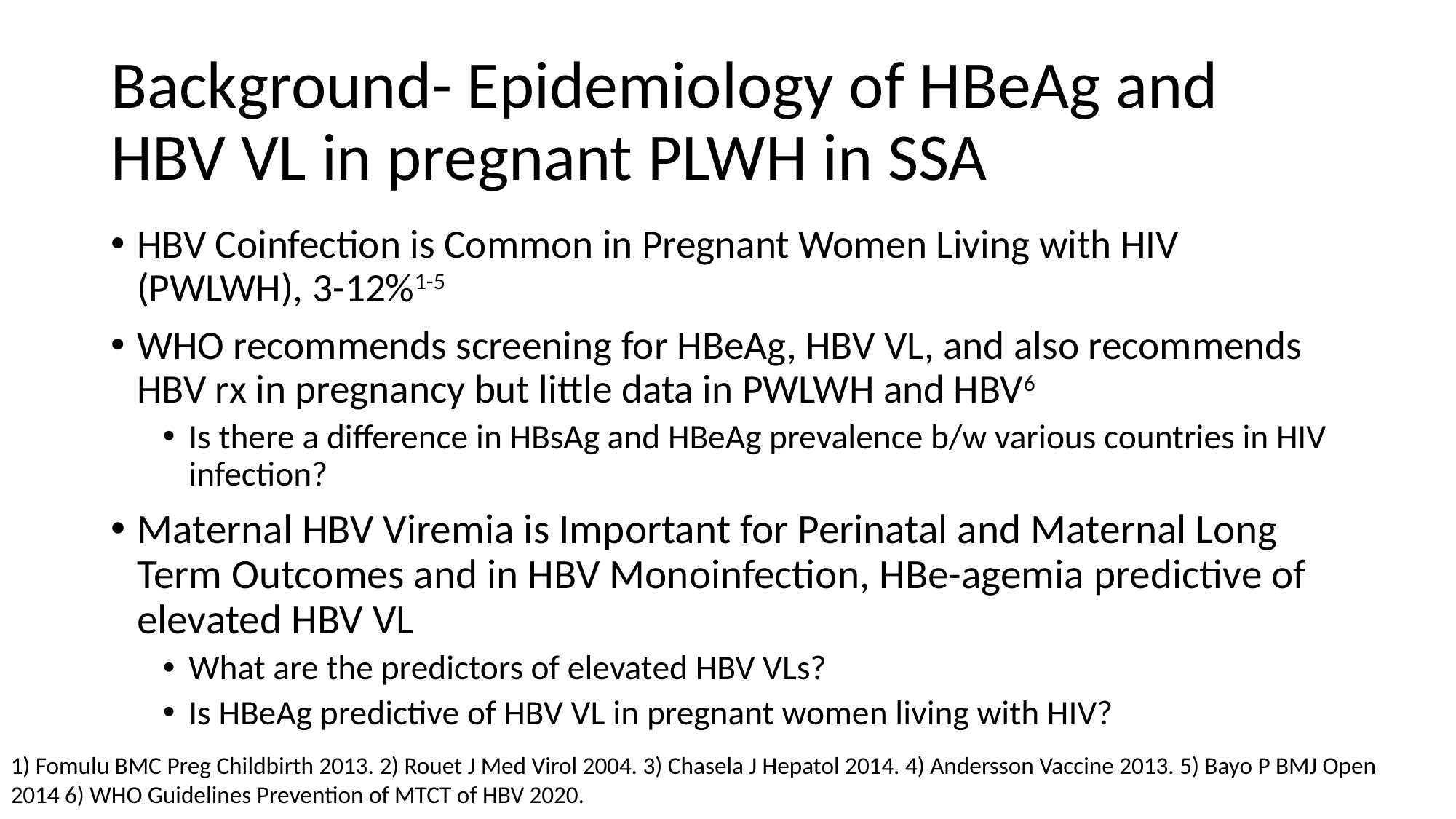

# Background- Epidemiology of HBeAg and HBV VL in pregnant PLWH in SSA
HBV Coinfection is Common in Pregnant Women Living with HIV (PWLWH), 3-12%1-5
WHO recommends screening for HBeAg, HBV VL, and also recommends HBV rx in pregnancy but little data in PWLWH and HBV6
Is there a difference in HBsAg and HBeAg prevalence b/w various countries in HIV infection?
Maternal HBV Viremia is Important for Perinatal and Maternal Long Term Outcomes and in HBV Monoinfection, HBe-agemia predictive of elevated HBV VL
What are the predictors of elevated HBV VLs?
Is HBeAg predictive of HBV VL in pregnant women living with HIV?

1) Fomulu BMC Preg Childbirth 2013. 2) Rouet J Med Virol 2004. 3) Chasela J Hepatol 2014. 4) Andersson Vaccine 2013. 5) Bayo P BMJ Open 2014 6) WHO Guidelines Prevention of MTCT of HBV 2020.